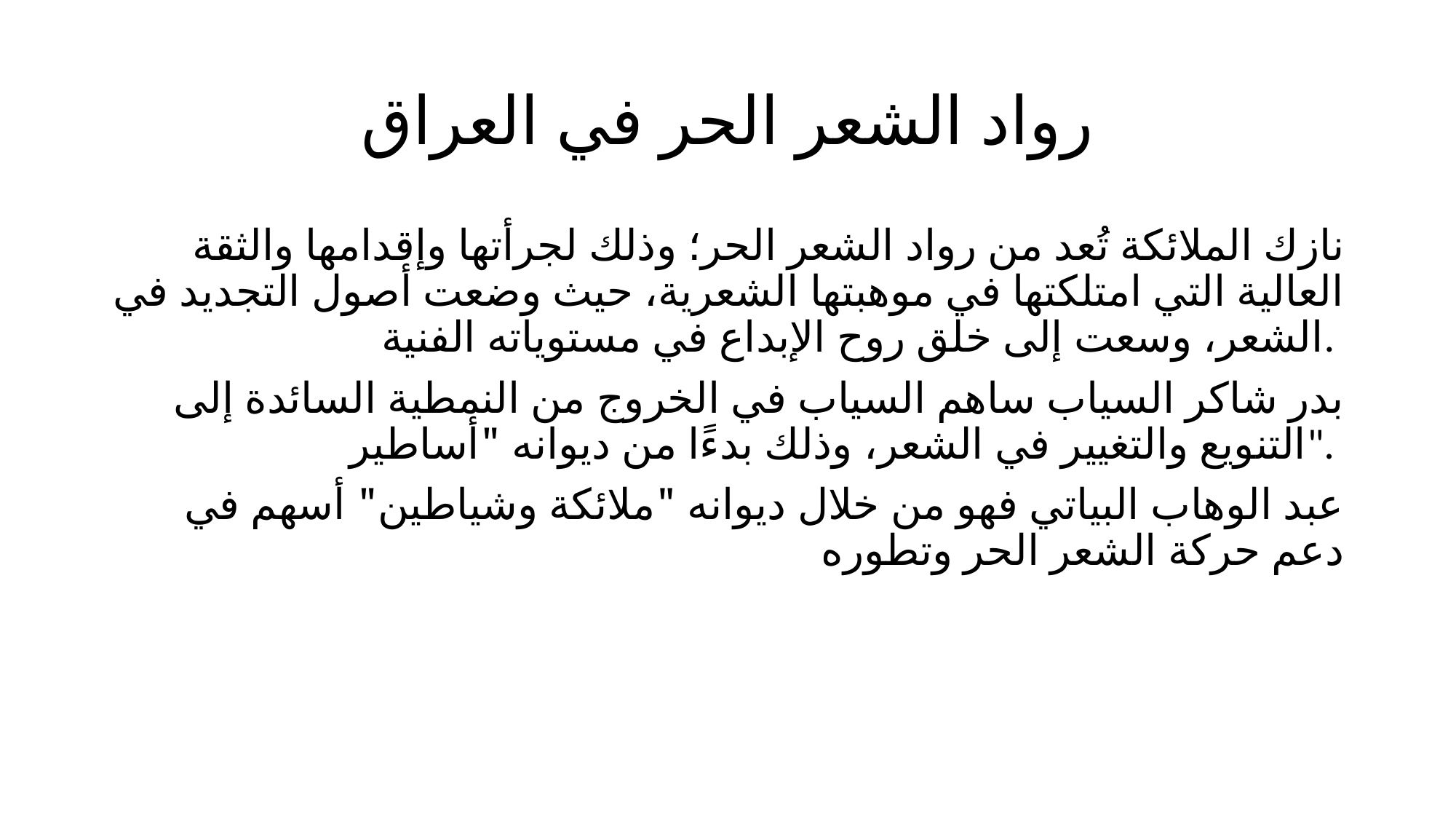

# رواد الشعر الحر في العراق
نازك الملائكة تُعد من رواد الشعر الحر؛ وذلك لجرأتها وإقدامها والثقة العالية التي امتلكتها في موهبتها الشعرية، حيث وضعت أصول التجديد في الشعر، وسعت إلى خلق روح الإبداع في مستوياته الفنية.
بدر شاكر السياب ساهم السياب في الخروج من النمطية السائدة إلى التنويع والتغيير في الشعر، وذلك بدءًا من ديوانه "أساطير".
عبد الوهاب البياتي فهو من خلال ديوانه "ملائكة وشياطين" أسهم في دعم حركة الشعر الحر وتطوره